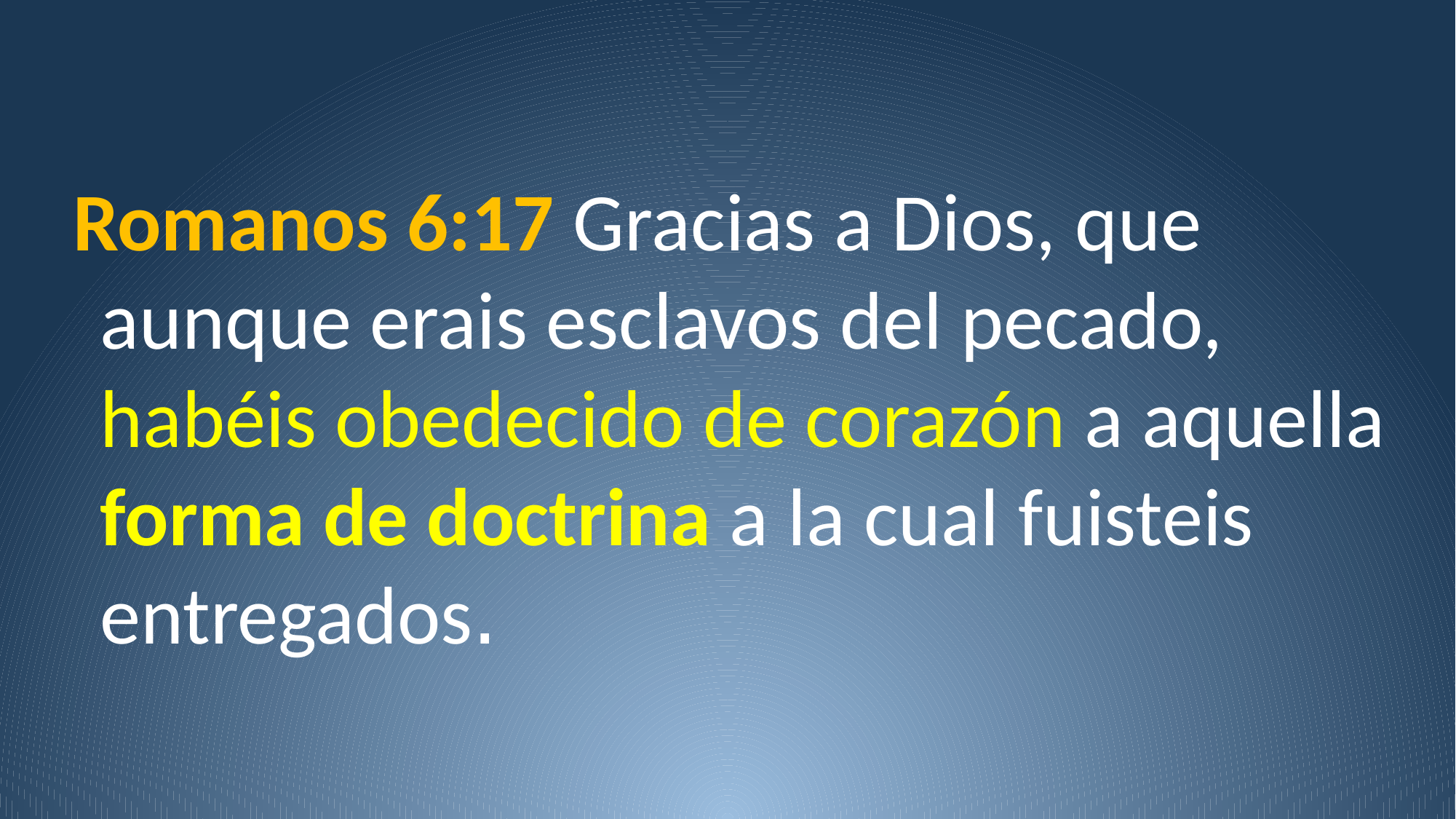

Romanos 6:17 Gracias a Dios, que aunque erais esclavos del pecado, habéis obedecido de corazón a aquella forma de doctrina a la cual fuisteis entregados.